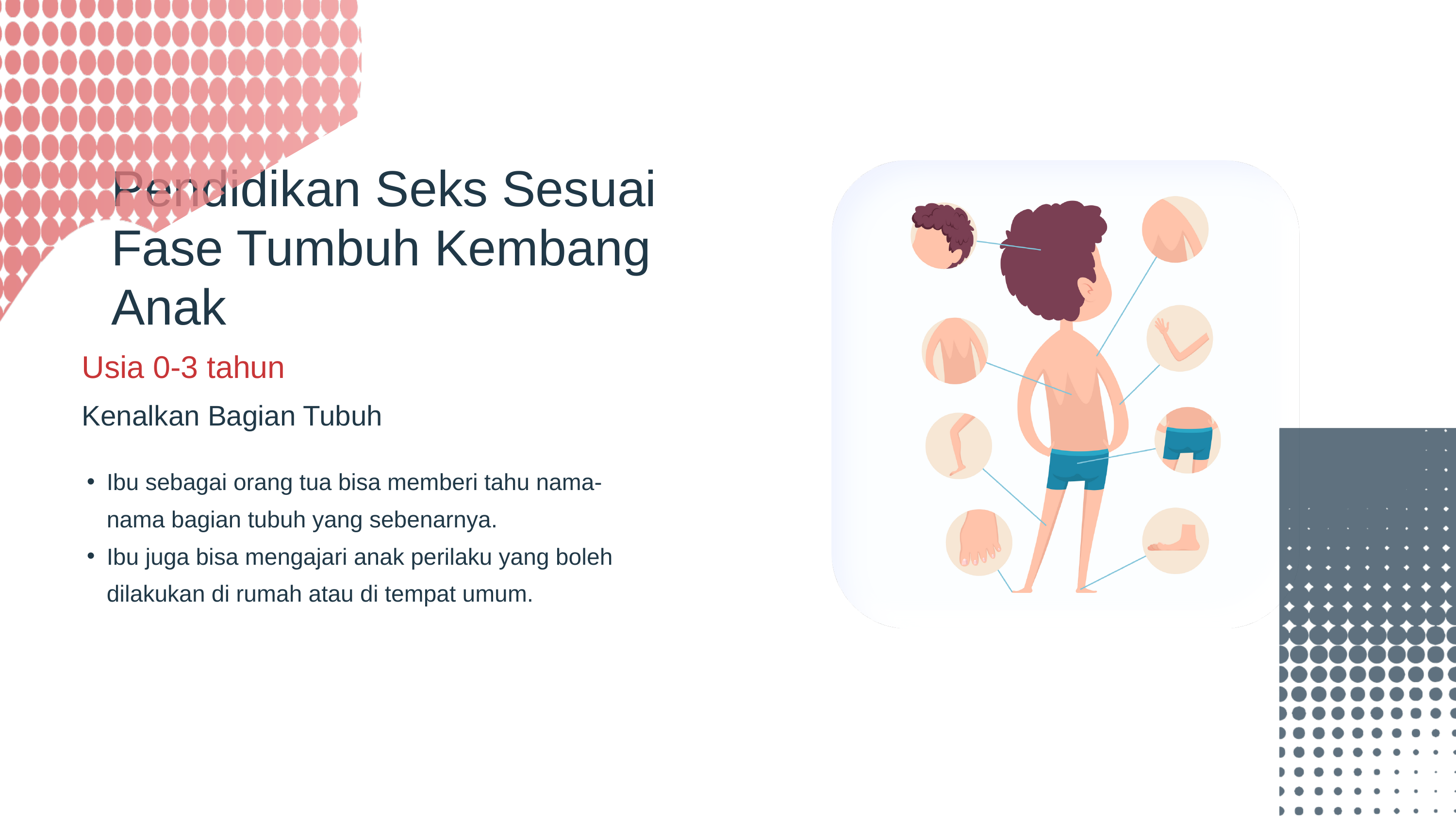

Pendidikan Seks Sesuai Fase Tumbuh Kembang Anak

Usia 0-3 tahun
Kenalkan Bagian Tubuh

Ibu sebagai orang tua bisa memberi tahu nama-nama bagian tubuh yang sebenarnya.
Ibu juga bisa mengajari anak perilaku yang boleh dilakukan di rumah atau di tempat umum.